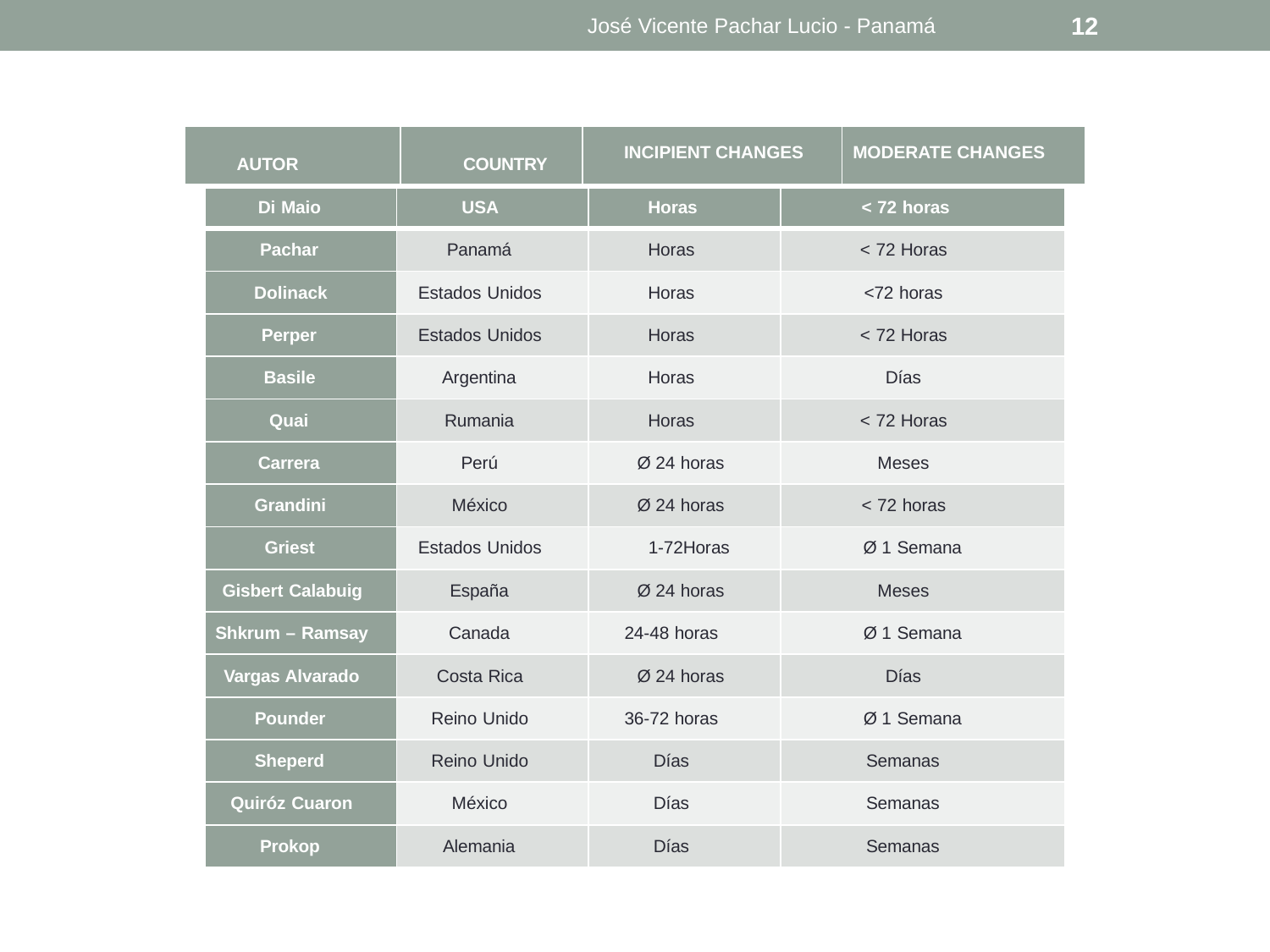

José Vicente Pachar Lucio - Panamá
12
| AUTOR | COUNTRY | INCIPIENT CHANGES | MODERATE CHANGES |
| --- | --- | --- | --- |
| Di Maio | USA | Horas | < 72 horas |
| --- | --- | --- | --- |
| Pachar | Panamá | Horas | < 72 Horas |
| Dolinack | Estados Unidos | Horas | <72 horas |
| Perper | Estados Unidos | Horas | < 72 Horas |
| Basile | Argentina | Horas | Días |
| Quai | Rumania | Horas | < 72 Horas |
| Carrera | Perú | Ø 24 horas | Meses |
| Grandini | México | Ø 24 horas | < 72 horas |
| Griest | Estados Unidos | 1-72Horas | Ø 1 Semana |
| Gisbert Calabuig | España | Ø 24 horas | Meses |
| Shkrum – Ramsay | Canada | 24-48 horas | Ø 1 Semana |
| Vargas Alvarado | Costa Rica | Ø 24 horas | Días |
| Pounder | Reino Unido | 36-72 horas | Ø 1 Semana |
| Sheperd | Reino Unido | Días | Semanas |
| Quiróz Cuaron | México | Días | Semanas |
| Prokop | Alemania | Días | Semanas |